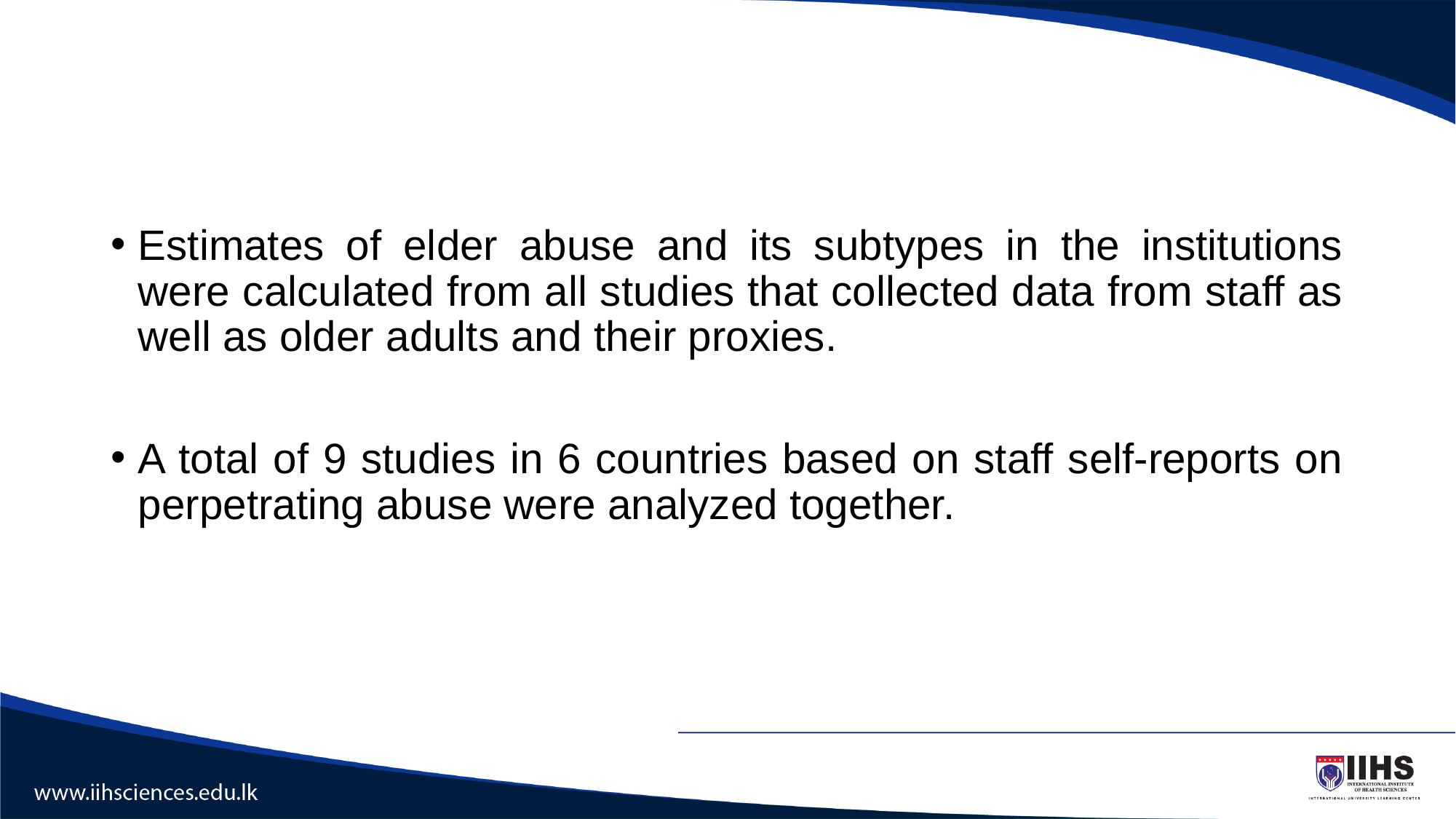

#
Estimates of elder abuse and its subtypes in the institutions were calculated from all studies that collected data from staff as well as older adults and their proxies.

A total of 9 studies in 6 countries based on staff self-reports on perpetrating abuse were analyzed together.